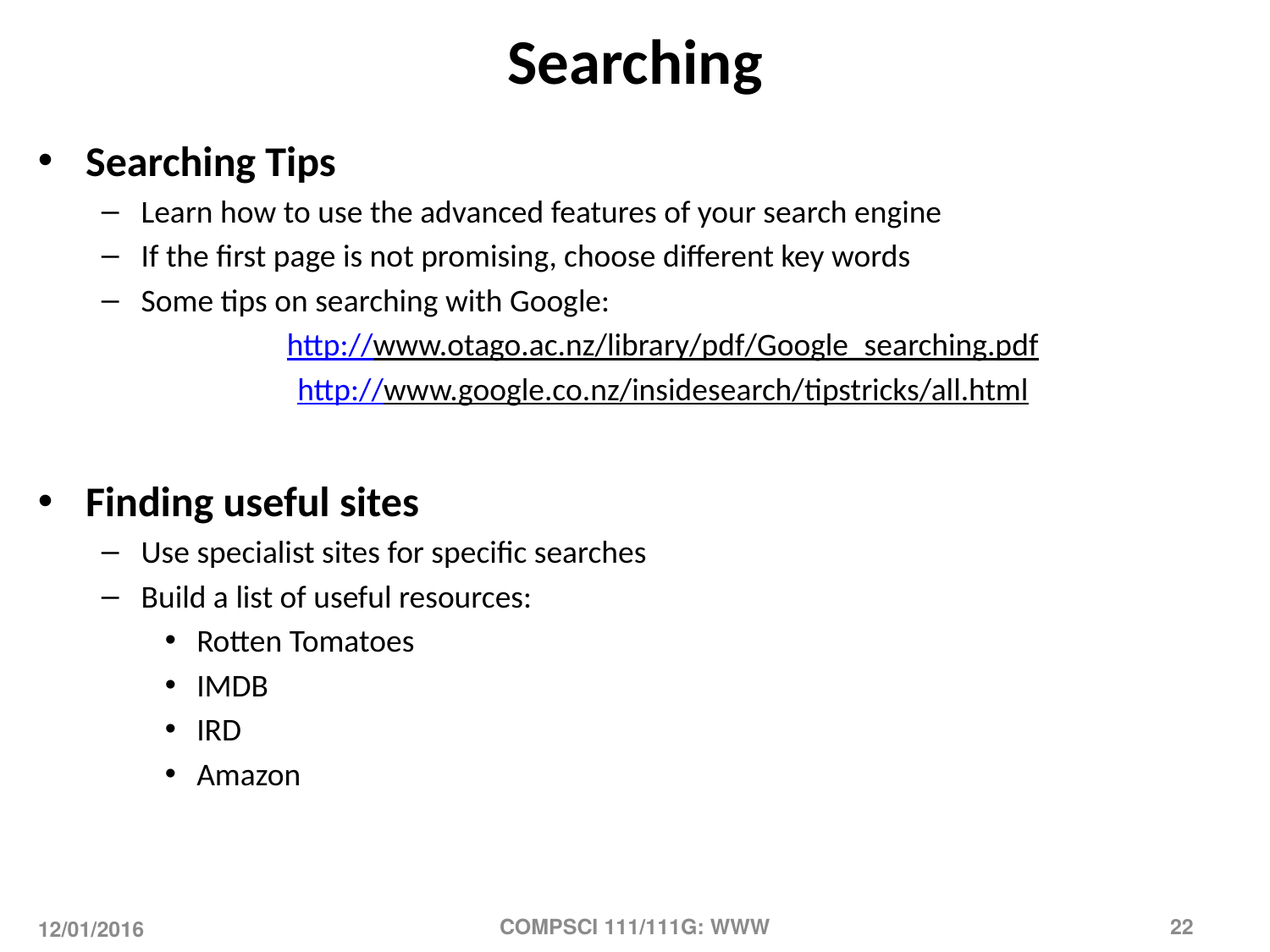

# Searching
Searching Tips
Learn how to use the advanced features of your search engine
If the first page is not promising, choose different key words
Some tips on searching with Google:
http://www.otago.ac.nz/library/pdf/Google_searching.pdf
http://www.google.co.nz/insidesearch/tipstricks/all.html

Finding useful sites
Use specialist sites for specific searches
Build a list of useful resources:
Rotten Tomatoes
IMDB
IRD
Amazon
12/01/2016
COMPSCI 111/111G: WWW
22